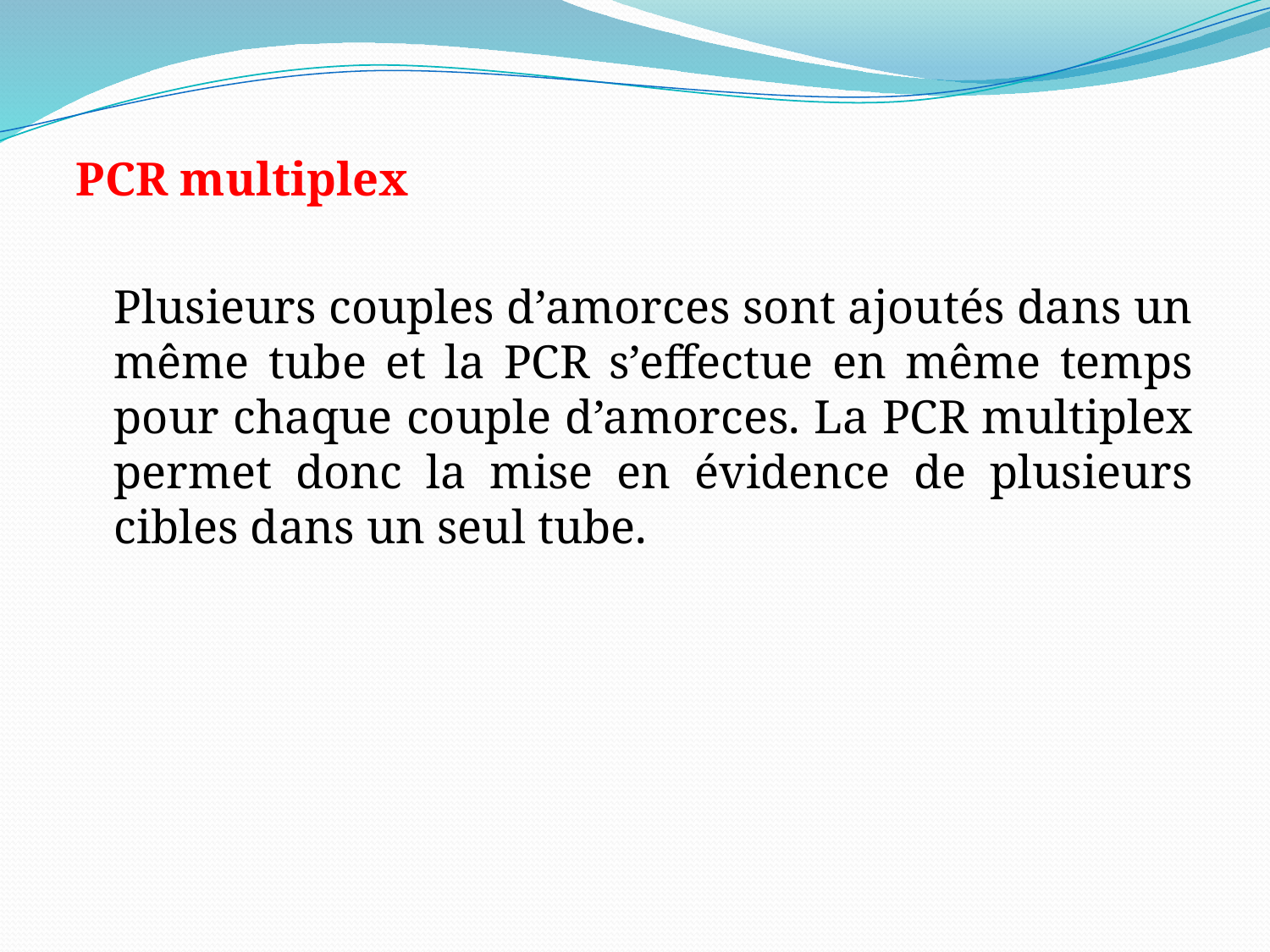

PCR multiplex

Plusieurs couples d’amorces sont ajoutés dans un même tube et la PCR s’effectue en même temps pour chaque couple d’amorces. La PCR multiplex permet donc la mise en évidence de plusieurs cibles dans un seul tube.